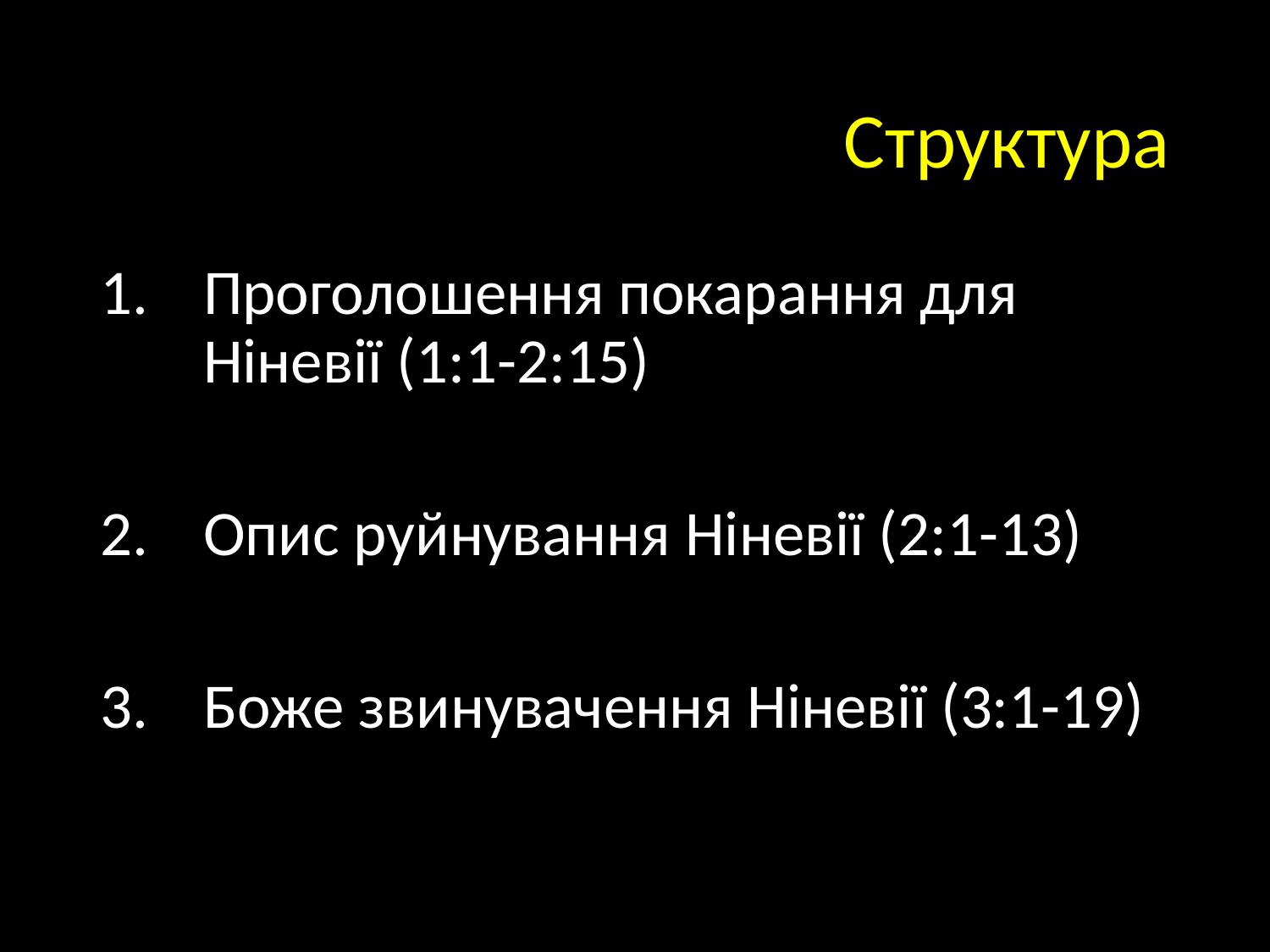

# Структура
Проголошення покарання для Ніневії (1:1-2:15)

Опис руйнування Ніневії (2:1-13)

Боже звинувачення Ніневії (3:1-19)